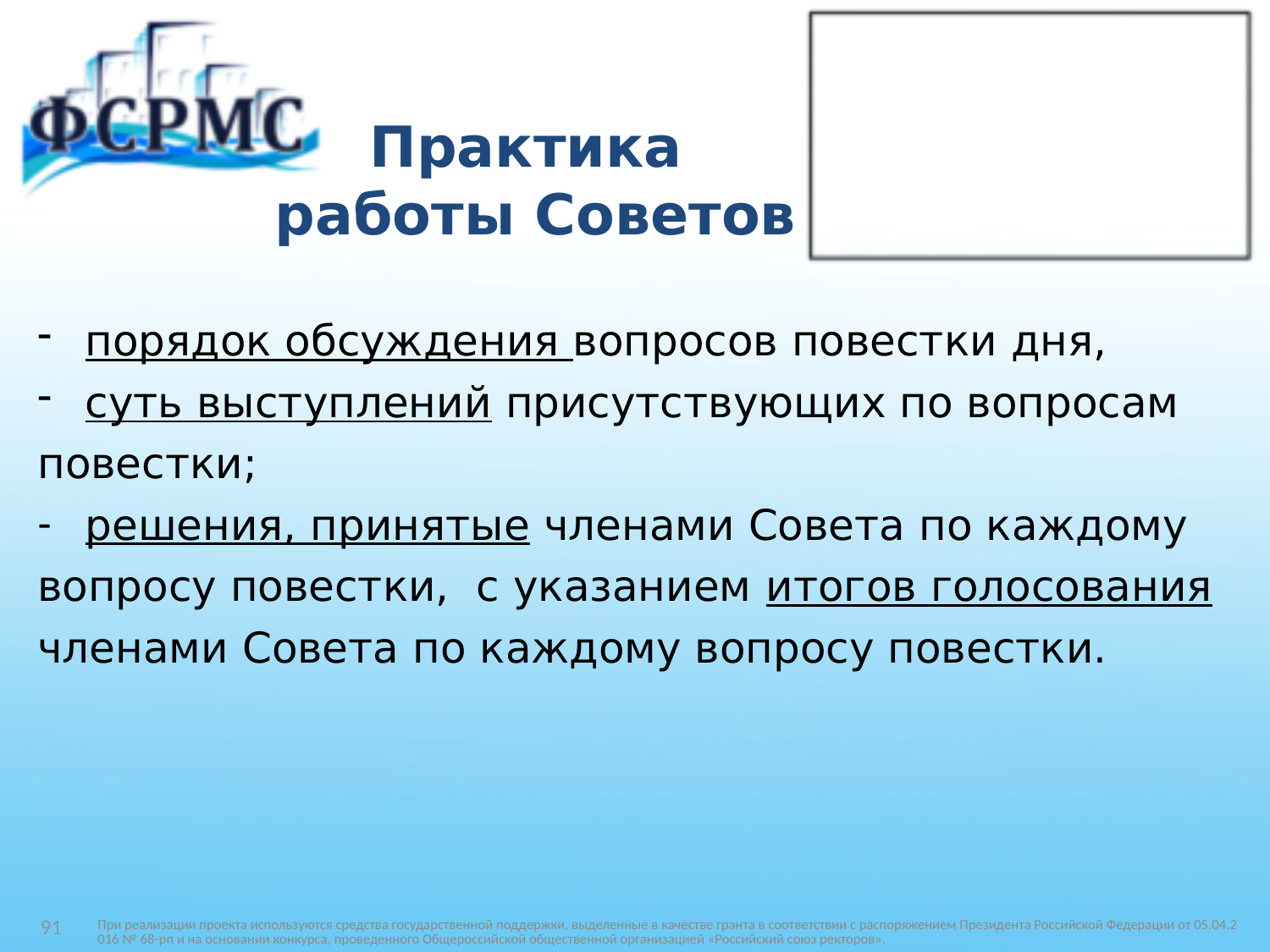

# Практика работы Советов
порядок обсуждения вопросов повестки дня,
суть выступлений присутствующих по вопросам
повестки;
решения, принятые членами Совета по каждому
вопросу повестки,  с указанием итогов голосования
членами Совета по каждому вопросу повестки.
При реализации проекта используются средства государственной поддержки, выделенные в качестве гранта в соответствии c распоряжением Президента Российской Федерации от 05.04.2016 № 68-рп и на основании конкурса, проведенного Общероссийской общественной организацией «Российский союз ректоров».
91